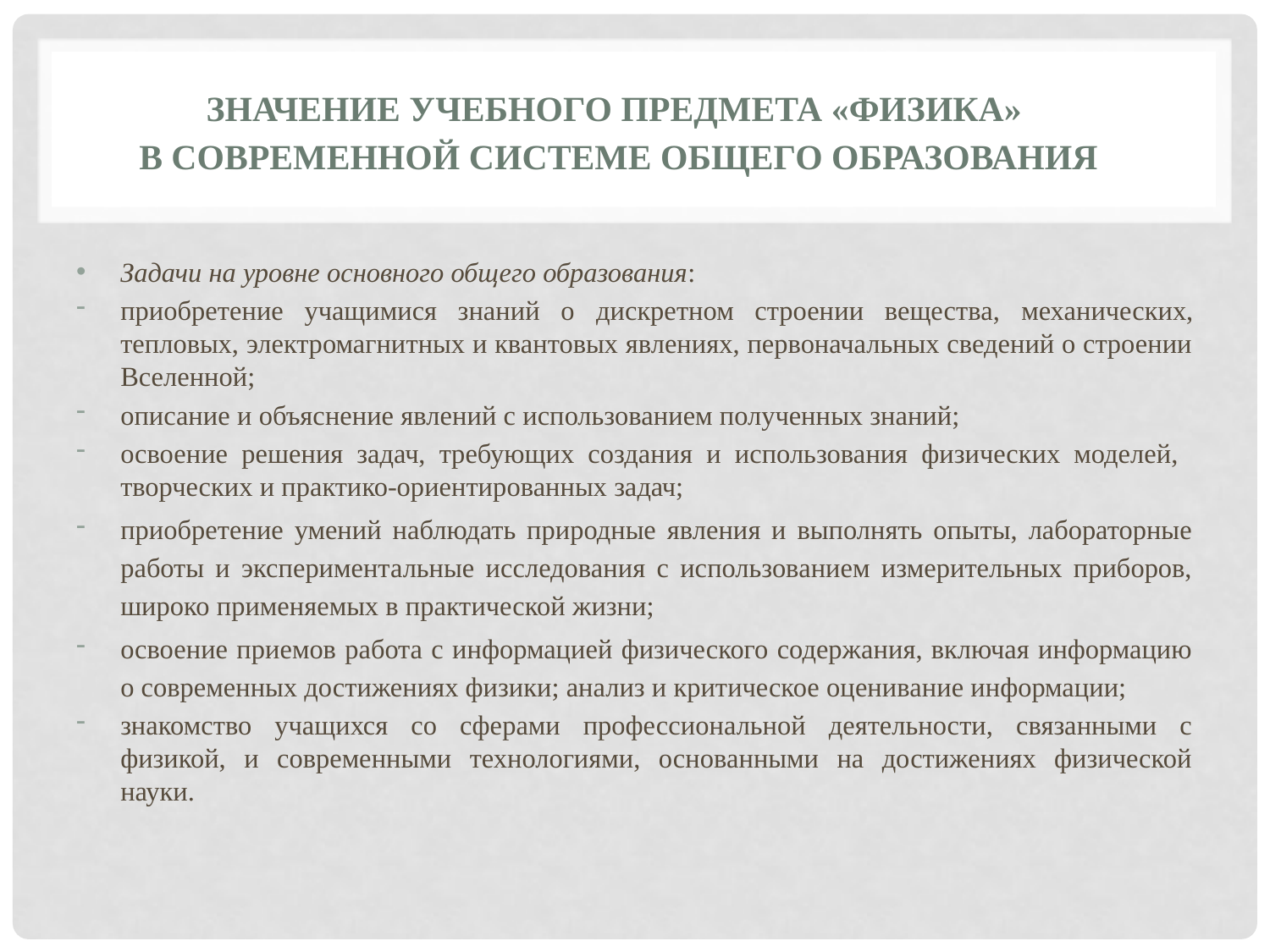

# Значение учебного предмета «Физика» в современной системе общего образования
Задачи на уровне основного общего образования:
приобретение учащимися знаний о дискретном строении вещества, механических, тепловых, электромагнитных и квантовых явлениях, первоначальных сведений о строении Вселенной;
описание и объяснение явлений с использованием полученных знаний;
освоение решения задач, требующих создания и использования физических моделей,  творческих и практико-ориентированных задач;
приобретение умений наблюдать природные явления и выполнять опыты, лабораторные работы и экспериментальные исследования с использованием измерительных приборов, широко применяемых в практической жизни;
освоение приемов работа с информацией физического содержания, включая информацию о современных достижениях физики; анализ и критическое оценивание информации;
знакомство учащихся со сферами профессиональной деятельности, связанными с физикой, и современными технологиями, основанными на достижениях физической науки.